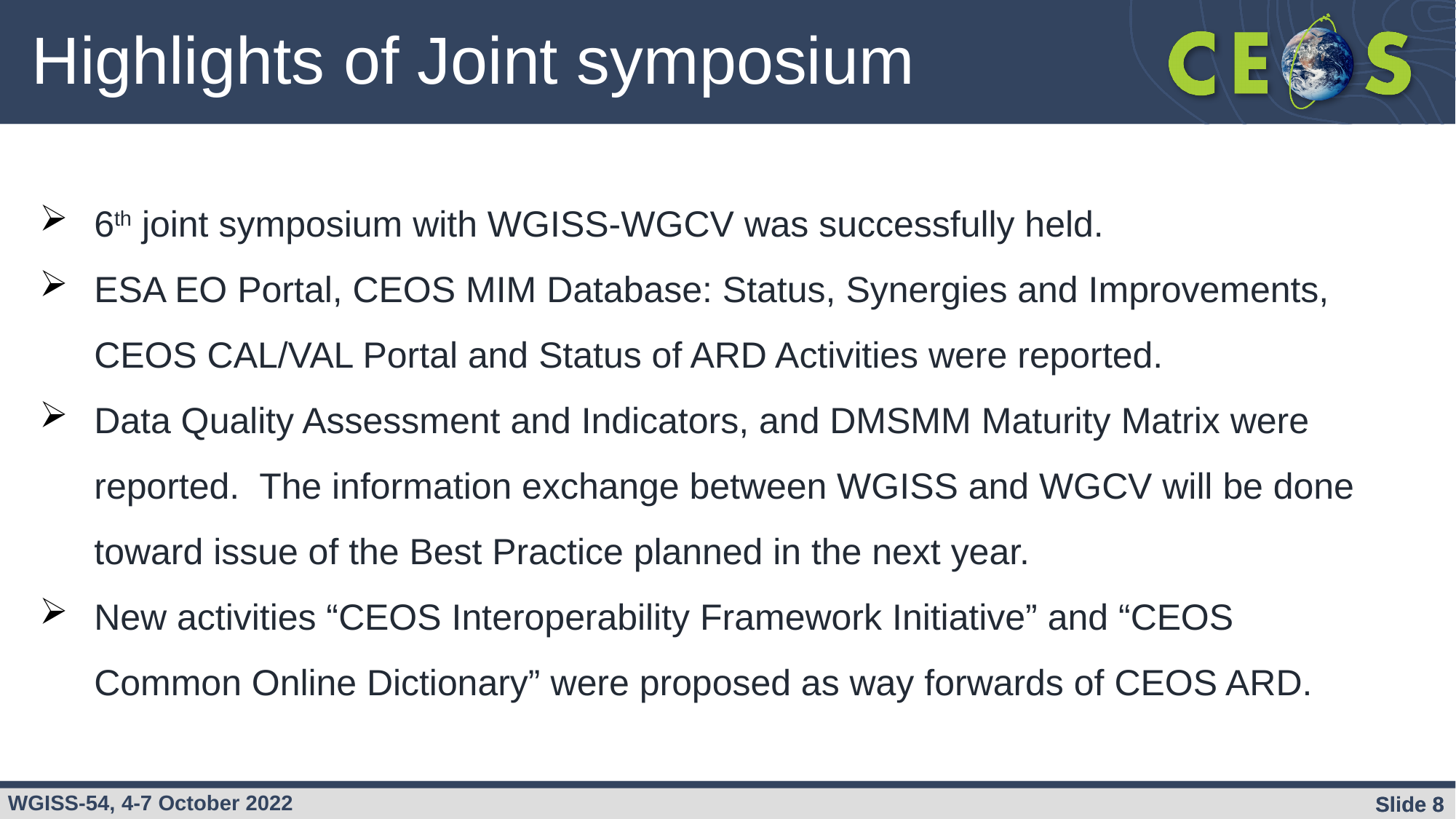

# Highlights of Joint symposium
6th joint symposium with WGISS-WGCV was successfully held.
ESA EO Portal, CEOS MIM Database: Status, Synergies and Improvements, CEOS CAL/VAL Portal and Status of ARD Activities were reported.
Data Quality Assessment and Indicators, and DMSMM Maturity Matrix were reported.  The information exchange between WGISS and WGCV will be done toward issue of the Best Practice planned in the next year.
New activities “CEOS Interoperability Framework Initiative” and “CEOS Common Online Dictionary” were proposed as way forwards of CEOS ARD.
Slide 8